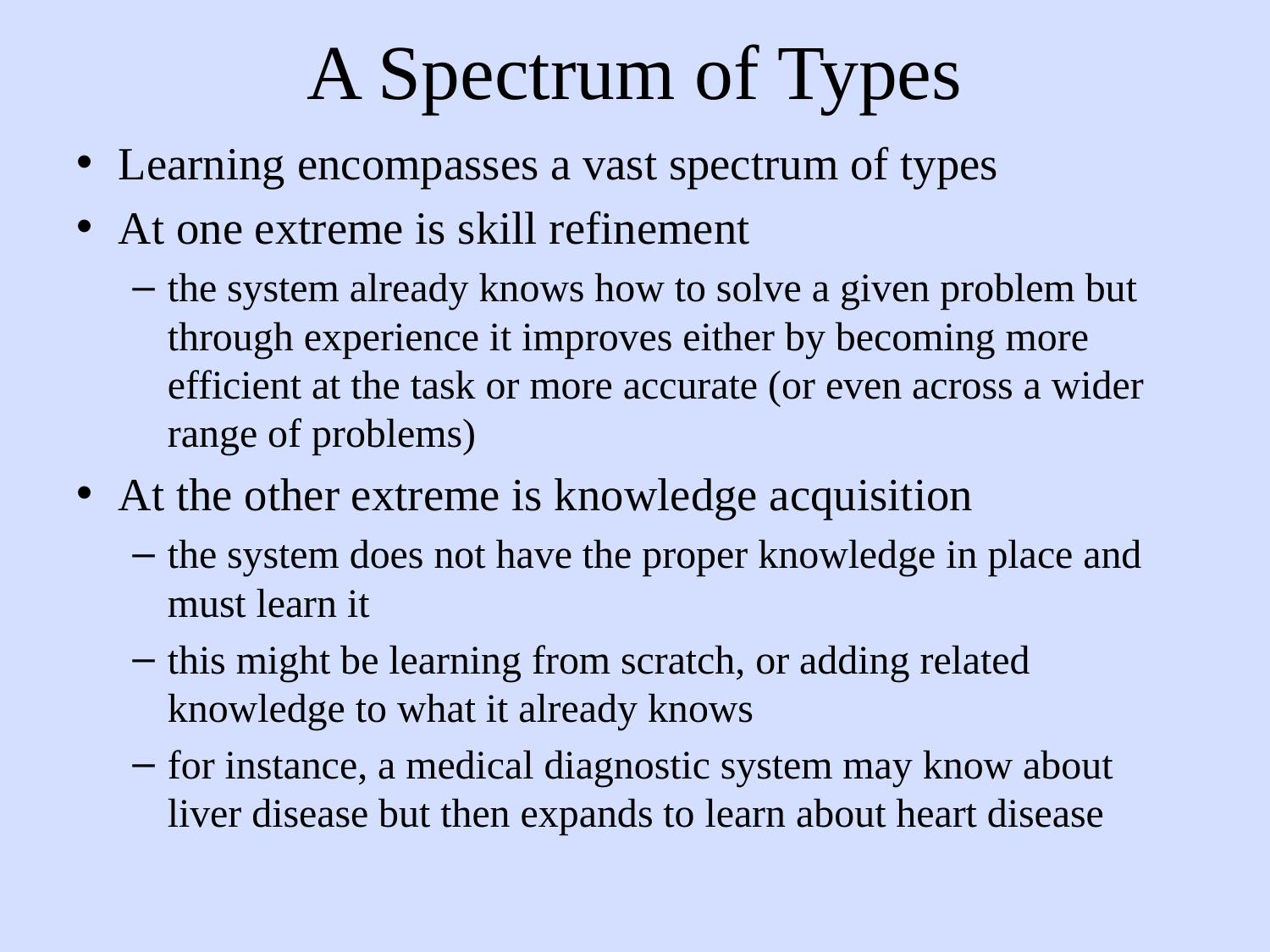

# A Spectrum of Types
Learning encompasses a vast spectrum of types
At one extreme is skill refinement
the system already knows how to solve a given problem but through experience it improves either by becoming more efficient at the task or more accurate (or even across a wider range of problems)
At the other extreme is knowledge acquisition
the system does not have the proper knowledge in place and must learn it
this might be learning from scratch, or adding related knowledge to what it already knows
for instance, a medical diagnostic system may know about liver disease but then expands to learn about heart disease